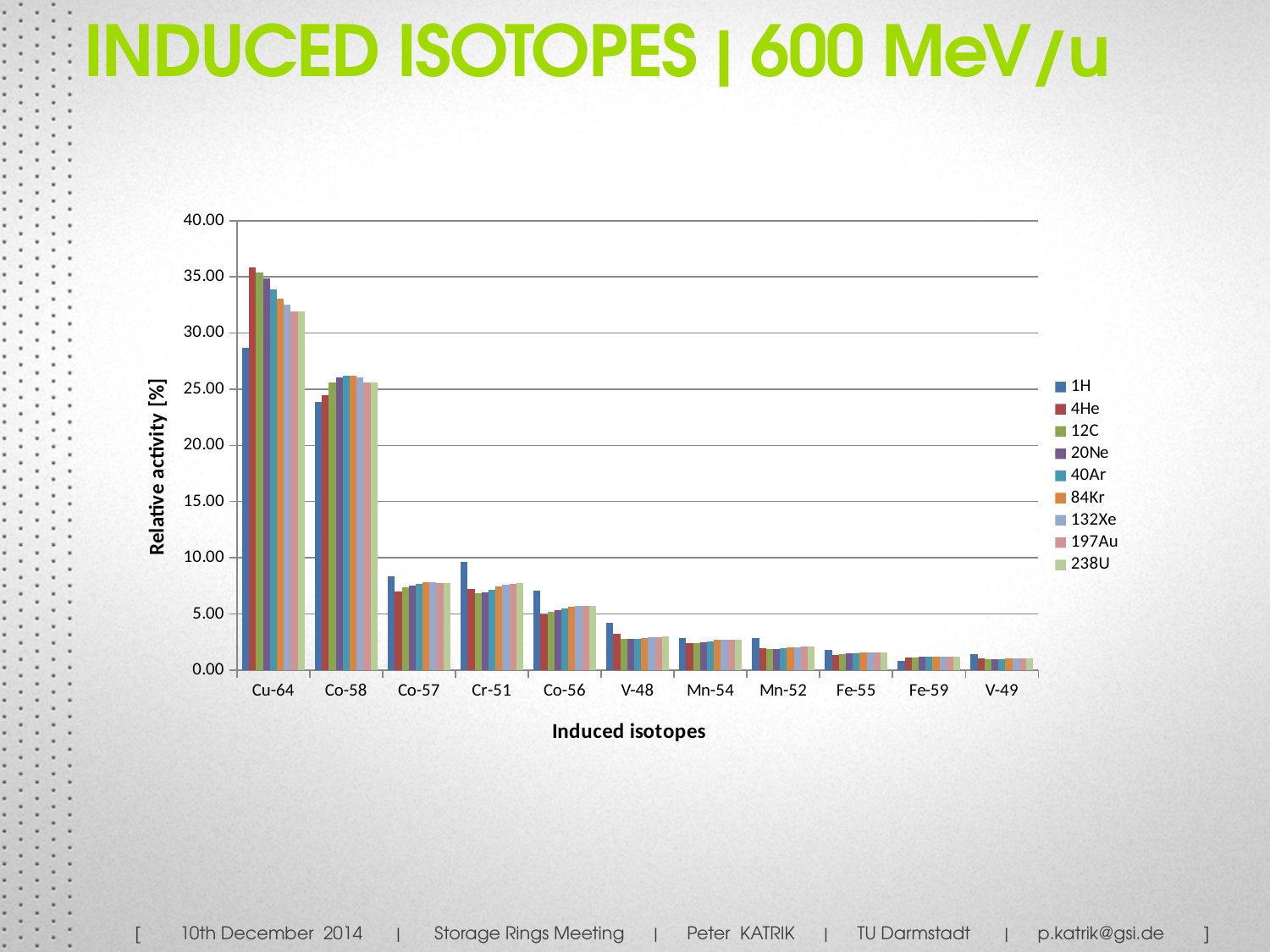

INDUCED ISOTOPES | 600 MeV/u

### Chart

| Category | 1H | 4He | 12C | 20Ne | 40Ar | 84Kr | 132Xe | 197Au | 238U |
|---|---|---|---|---|---|---|---|---|---|
| Cu-64 | 28.67809516788116 | 35.804392935556386 | 35.389421939239035 | 34.83310138003991 | 33.916328747671315 | 33.06426976202674 | 32.53585619725083 | 31.90563748454968 | 31.90555968974831 |
| Co-58 | 23.832364901627287 | 24.491182689484212 | 25.623302615622126 | 26.022156122066228 | 26.20570408614232 | 26.200116065059447 | 26.042378196647665 | 25.628141405741335 | 25.618329470011926 |
| Co-57 | 8.357129009916036 | 6.970088007537687 | 7.342454345133949 | 7.5154376289410765 | 7.672418863656516 | 7.793115674055827 | 7.819560078417793 | 7.731087208817306 | 7.738129501214043 |
| Cr-51 | 9.65133026115152 | 7.243330797379262 | 6.866058280567274 | 6.929285762203001 | 7.147957456498462 | 7.45428455779253 | 7.6213684635270305 | 7.653134372192212 | 7.719163497534604 |
| Co-56 | 7.1080743139561955 | 4.951926349234133 | 5.221641150554082 | 5.3500358282526355 | 5.512054656687585 | 5.672597604774698 | 5.7259359283898 | 5.6951425346091895 | 5.708767107513306 |
| V-48 | 4.235750141640517 | 3.2132393338738017 | 2.784364855940619 | 2.760265053981009 | 2.775130227280022 | 2.8857116735090798 | 2.9299927648670594 | 2.9447830400370596 | 2.978610877857024 |
| Mn-54 | 2.8377118132710093 | 2.3834441247233387 | 2.4262171002574484 | 2.4715448138892167 | 2.5649983389815976 | 2.6649067294108315 | 2.6986490980309172 | 2.6999194238147233 | 2.7197249276325848 |
| Mn-52 | 2.8698160303559197 | 1.9251632350943158 | 1.859646066326362 | 1.88539294715114 | 1.932866046910302 | 2.0143509861853013 | 2.0575893109569416 | 2.0744625464228643 | 2.0886311551990135 |
| Fe-55 | 1.7983377851469982 | 1.3734045489405415 | 1.4317403154745025 | 1.4660019087419425 | 1.5192014535823268 | 1.5718940201981444 | 1.5956226740660837 | 1.5879451366627721 | 1.5983599600853282 |
| Fe-59 | 0.8101298530020647 | 1.1404291176019359 | 1.1544097493160441 | 1.1640901404390602 | 1.1765649117535761 | 1.1926855292468097 | 1.1902307345167764 | 1.172043825963053 | 1.1787371286775818 |
| V-49 | 1.3915171592741347 | 1.0814661997940178 | 0.9698062742964556 | 0.9683328397216506 | 0.9837992952153508 | 1.0260935637506847 | 1.0432085911068907 | 1.0491534717540922 | 1.061147905865015 |
[        10th December  2014       |       Storage Rings Meeting      |      Peter  KATRIK      |      TU Darmstadt       |      p.katrik@gsi.de        ]